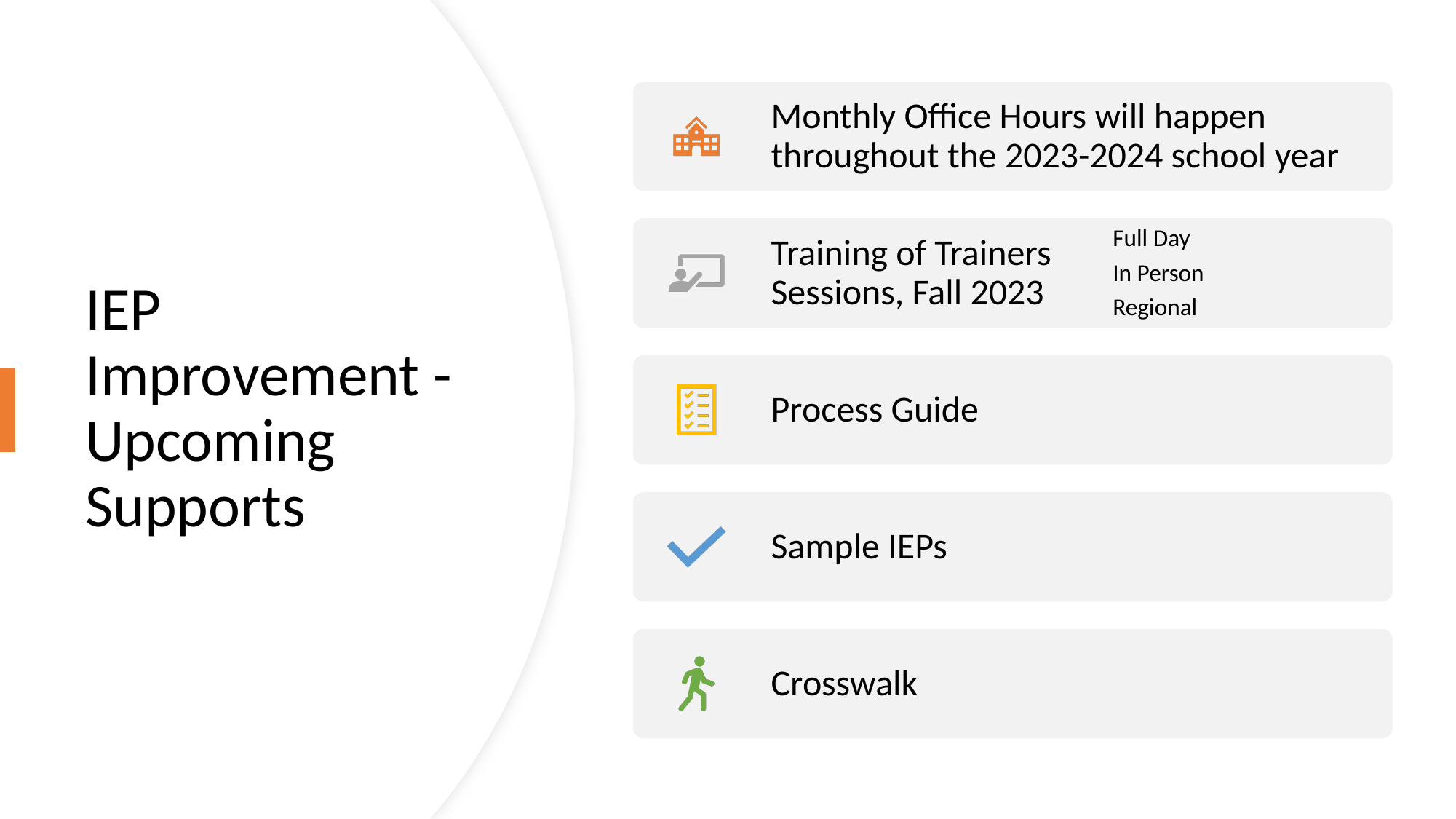

Monthly Office Hours will happen throughout the 2023-2024 school year
Training of Trainers Sessions, Fall 2023
Full Day
In Person
Regional
Process Guide
Sample IEPs
Crosswalk
# IEP Improvement - Upcoming Supports